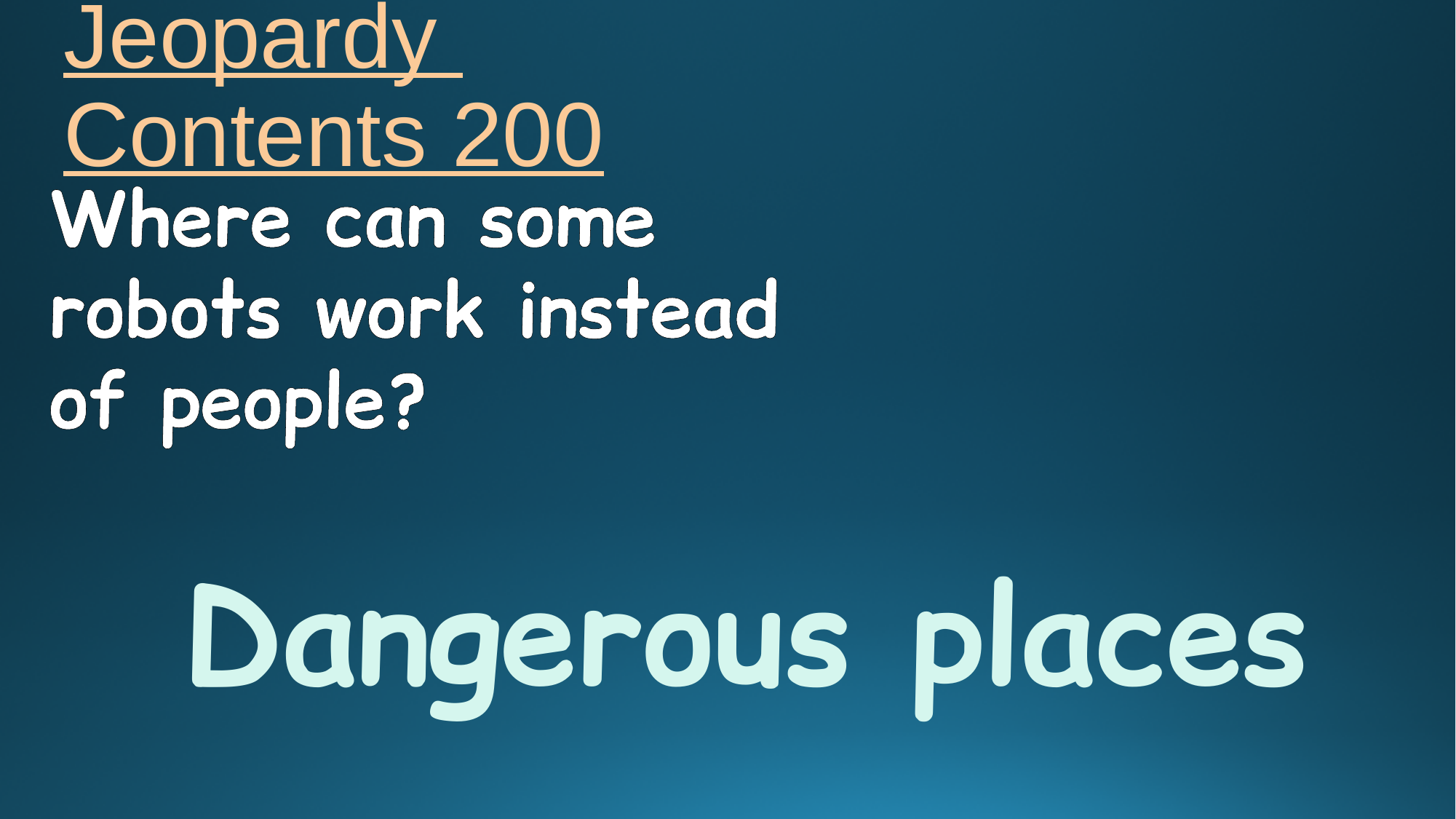

# Jeopardy Contents 200
Where can some robots work instead of people?
Dangerous places